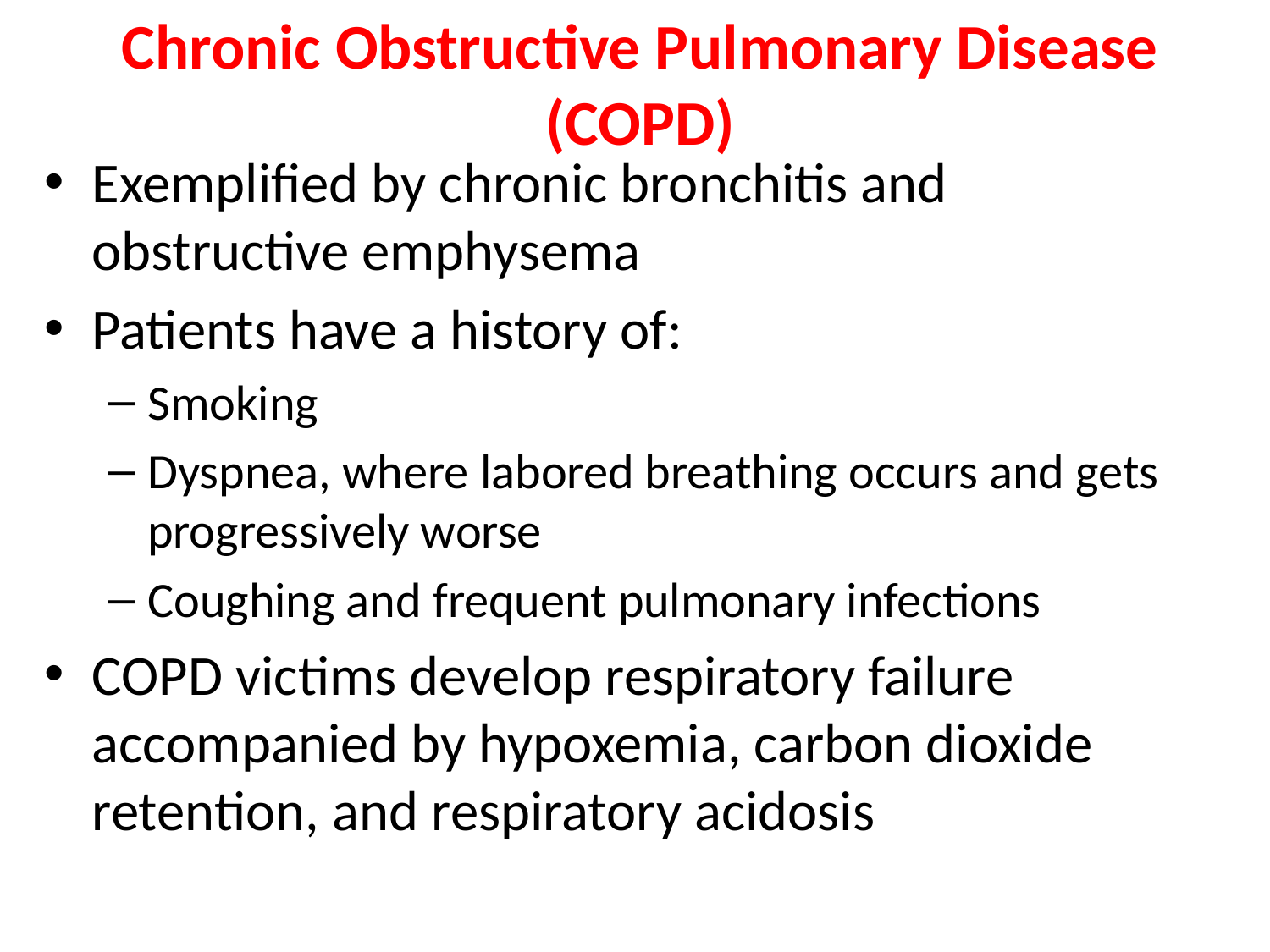

# Chronic Obstructive Pulmonary Disease (COPD)
Exemplified by chronic bronchitis and obstructive emphysema
Patients have a history of:
Smoking
Dyspnea, where labored breathing occurs and gets progressively worse
Coughing and frequent pulmonary infections
COPD victims develop respiratory failure accompanied by hypoxemia, carbon dioxide retention, and respiratory acidosis